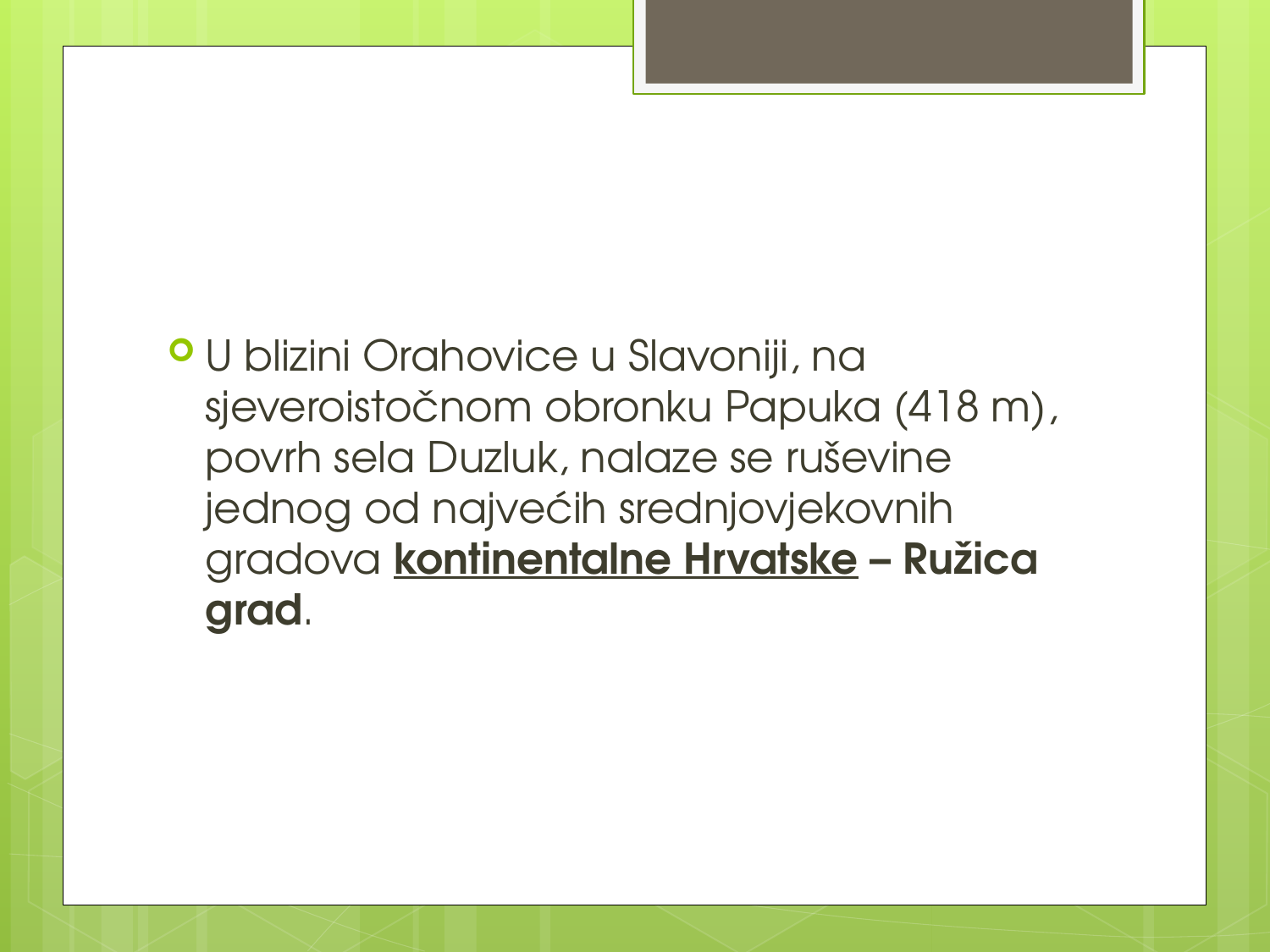

U blizini Orahovice u Slavoniji, na sjeveroistočnom obronku Papuka (418 m), povrh sela Duzluk, nalaze se ruševine jednog od najvećih srednjovjekovnih gradova kontinentalne Hrvatske – Ružica grad.